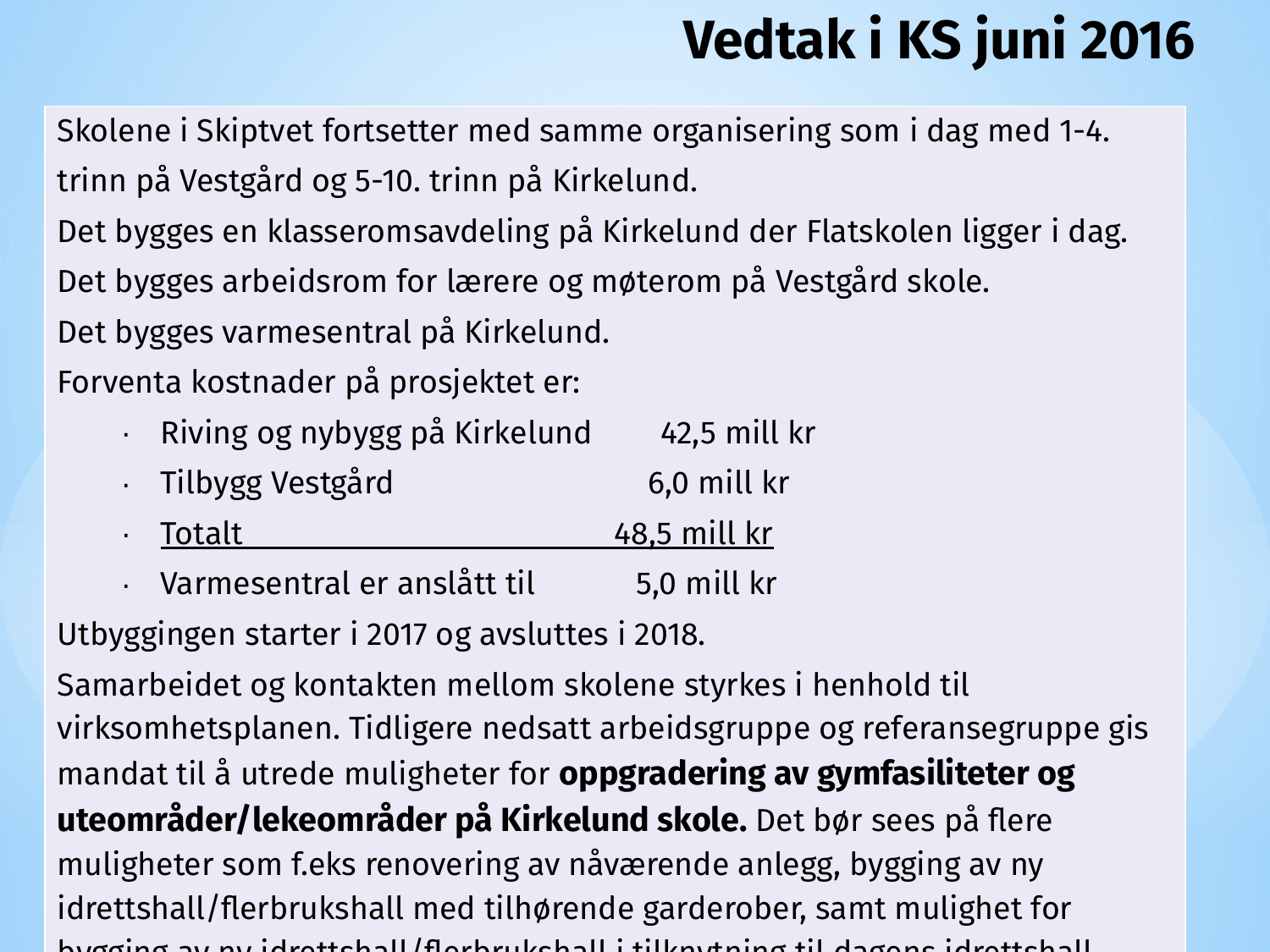

# Vedtak i KS juni 2016
| Skolene i Skiptvet fortsetter med samme organisering som i dag med 1-4. trinn på Vestgård og 5-10. trinn på Kirkelund. Det bygges en klasseromsavdeling på Kirkelund der Flatskolen ligger i dag. Det bygges arbeidsrom for lærere og møterom på Vestgård skole. Det bygges varmesentral på Kirkelund. Forventa kostnader på prosjektet er: Riving og nybygg på Kirkelund 42,5 mill kr Tilbygg Vestgård 6,0 mill kr Totalt 48,5 mill kr Varmesentral er anslått til 5,0 mill kr Utbyggingen starter i 2017 og avsluttes i 2018. Samarbeidet og kontakten mellom skolene styrkes i henhold til virksomhetsplanen. Tidligere nedsatt arbeidsgruppe og referansegruppe gis mandat til å utrede muligheter for oppgradering av gymfasiliteter og uteområder/lekeområder på Kirkelund skole. Det bør sees på flere muligheter som f.eks renovering av nåværende anlegg, bygging av ny idrettshall/flerbrukshall med tilhørende garderober, samt mulighet for bygging av ny idrettshall/flerbrukshall i tilknytning til dagens idrettshall. |
| --- |